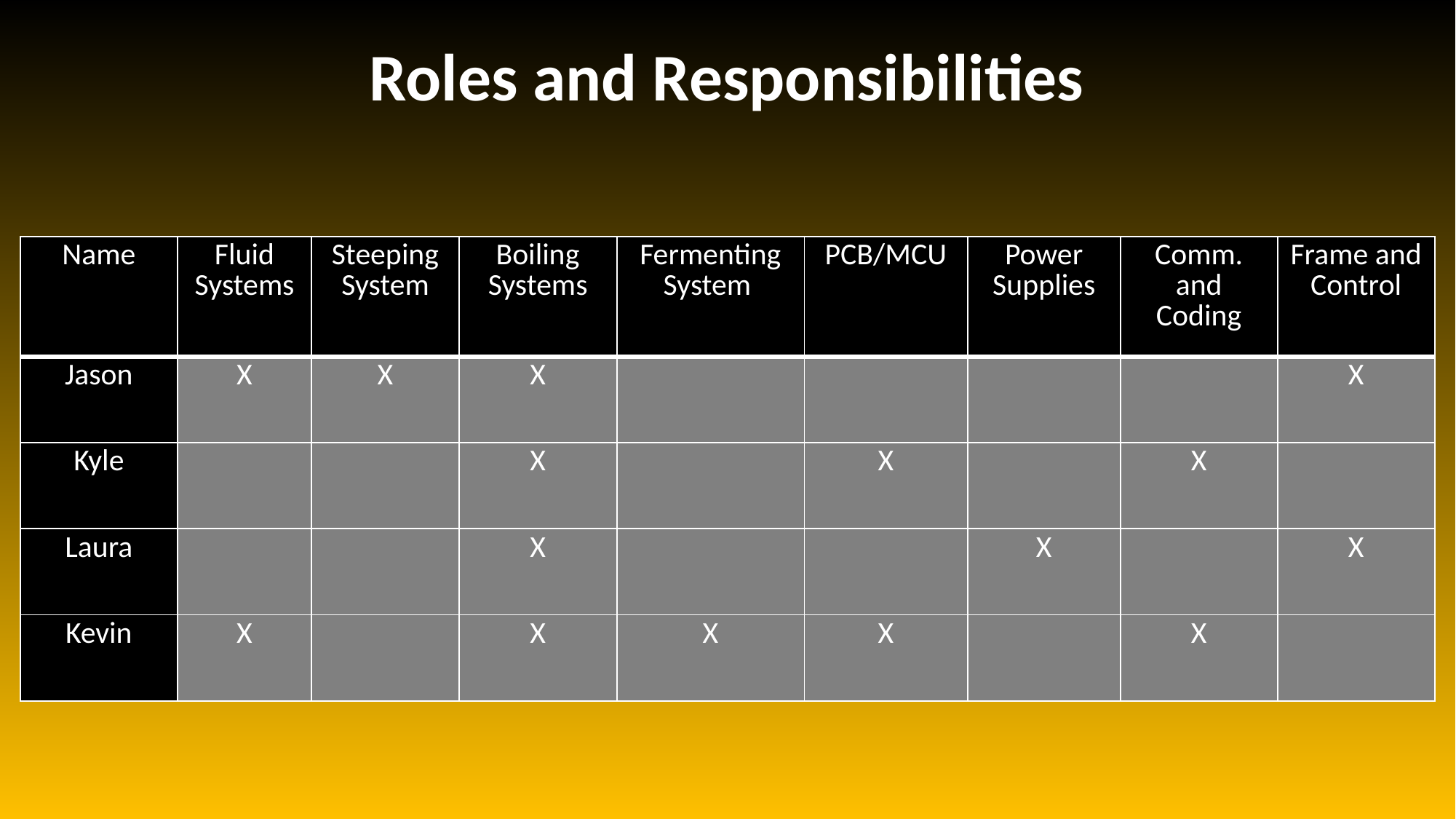

# Roles and Responsibilities
| Name | Fluid Systems | Steeping System | Boiling Systems | Fermenting System | PCB/MCU | Power Supplies | Comm. and Coding | Frame and Control |
| --- | --- | --- | --- | --- | --- | --- | --- | --- |
| Jason | X | X | X |  |  |  |  | X |
| Kyle |  |  | X |  | X |  | X |  |
| Laura |  |  | X |  |  | X |  | X |
| Kevin | X |  | X | X | X |  | X |  |